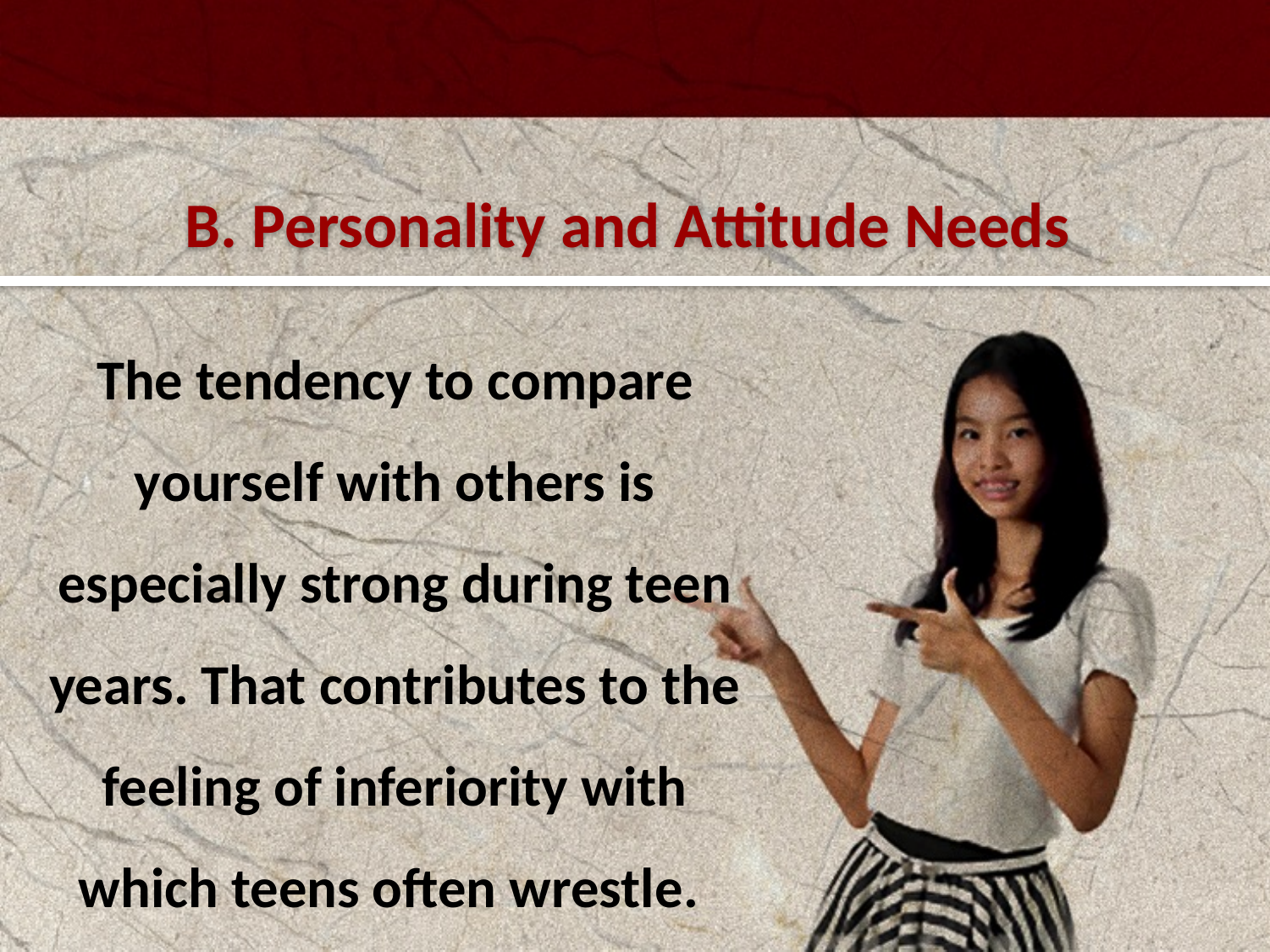

B. Personality and Attitude Needs

The tendency to compare yourself with others is especially strong during teen years. That contributes to the feeling of inferiority with which teens often wrestle.